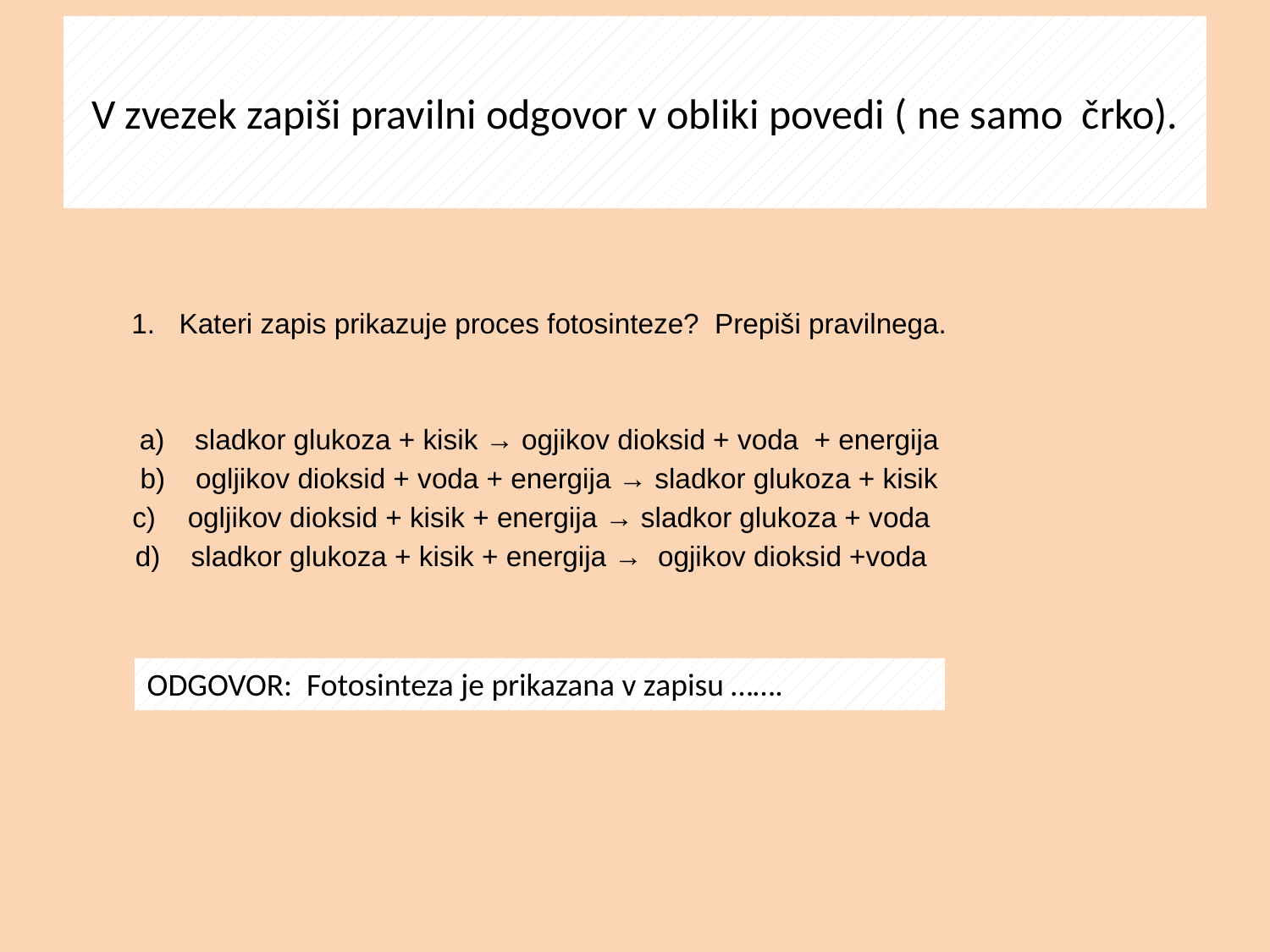

# V zvezek zapiši pravilni odgovor v obliki povedi ( ne samo  črko).

Kateri zapis prikazuje proces fotosinteze?  Prepiši pravilnega.

 sladkor glukoza + kisik → ogjikov dioksid + voda  + energija
 ogljikov dioksid + voda + energija → sladkor glukoza + kisik
 ogljikov dioksid + kisik + energija → sladkor glukoza + voda
 sladkor glukoza + kisik + energija →  ogjikov dioksid +voda

ODGOVOR:  Fotosinteza je prikazana v zapisu …….
ODGOVOR:  Fotosinteza je prikazana v zapisu…….